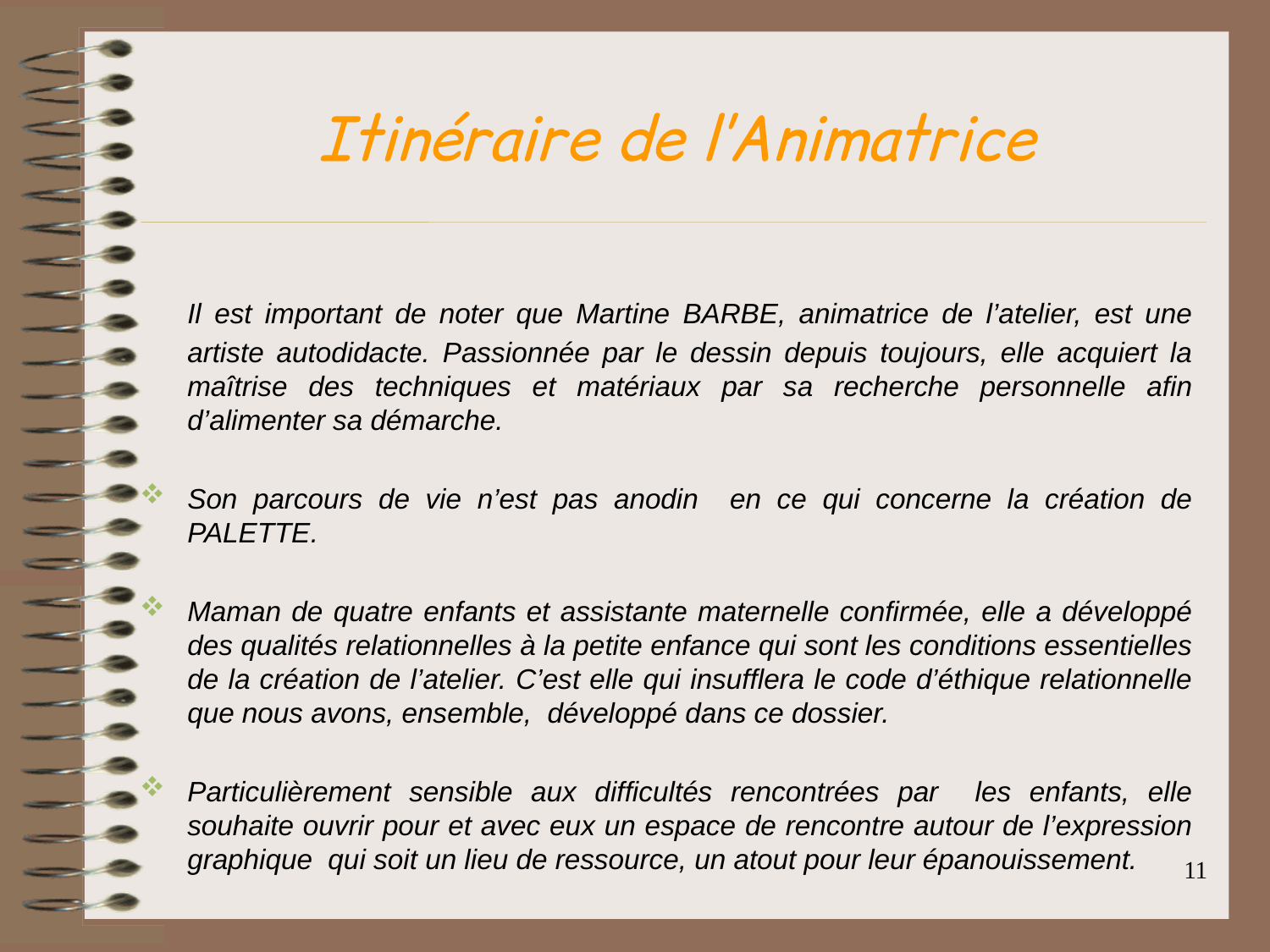

Itinéraire de l’Animatrice
	Il est important de noter que Martine BARBE, animatrice de l’atelier, est une artiste autodidacte. Passionnée par le dessin depuis toujours, elle acquiert la maîtrise des techniques et matériaux par sa recherche personnelle afin d’alimenter sa démarche.

Son parcours de vie n’est pas anodin  en ce qui concerne la création de PALETTE.

Maman de quatre enfants et assistante maternelle confirmée, elle a développé des qualités relationnelles à la petite enfance qui sont les conditions essentielles de la création de l’atelier. C’est elle qui insufflera le code d’éthique relationnelle que nous avons, ensemble,  développé dans ce dossier.

Particulièrement sensible aux difficultés rencontrées par  les enfants, elle souhaite ouvrir pour et avec eux un espace de rencontre autour de l’expression graphique  qui soit un lieu de ressource, un atout pour leur épanouissement.

11